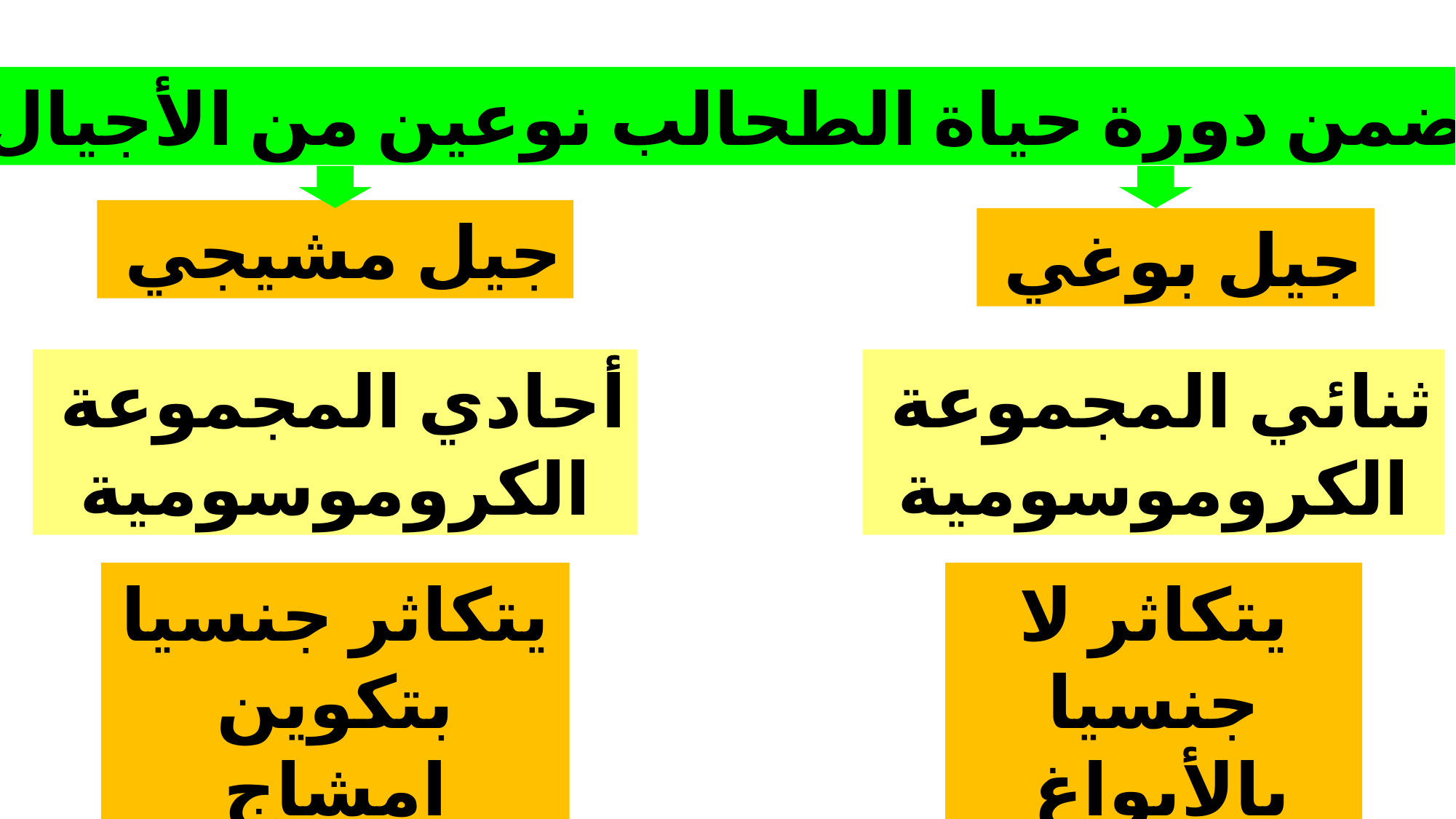

تتضمن دورة حياة الطحالب نوعين من الأجيال

جيل مشيجي
جيل بوغي
أحادي المجموعة
الكروموسومية
ثنائي المجموعة
الكروموسومية
يتكاثر جنسيا بتكوين امشاج
يتكاثر لا جنسيا بالأبواغ